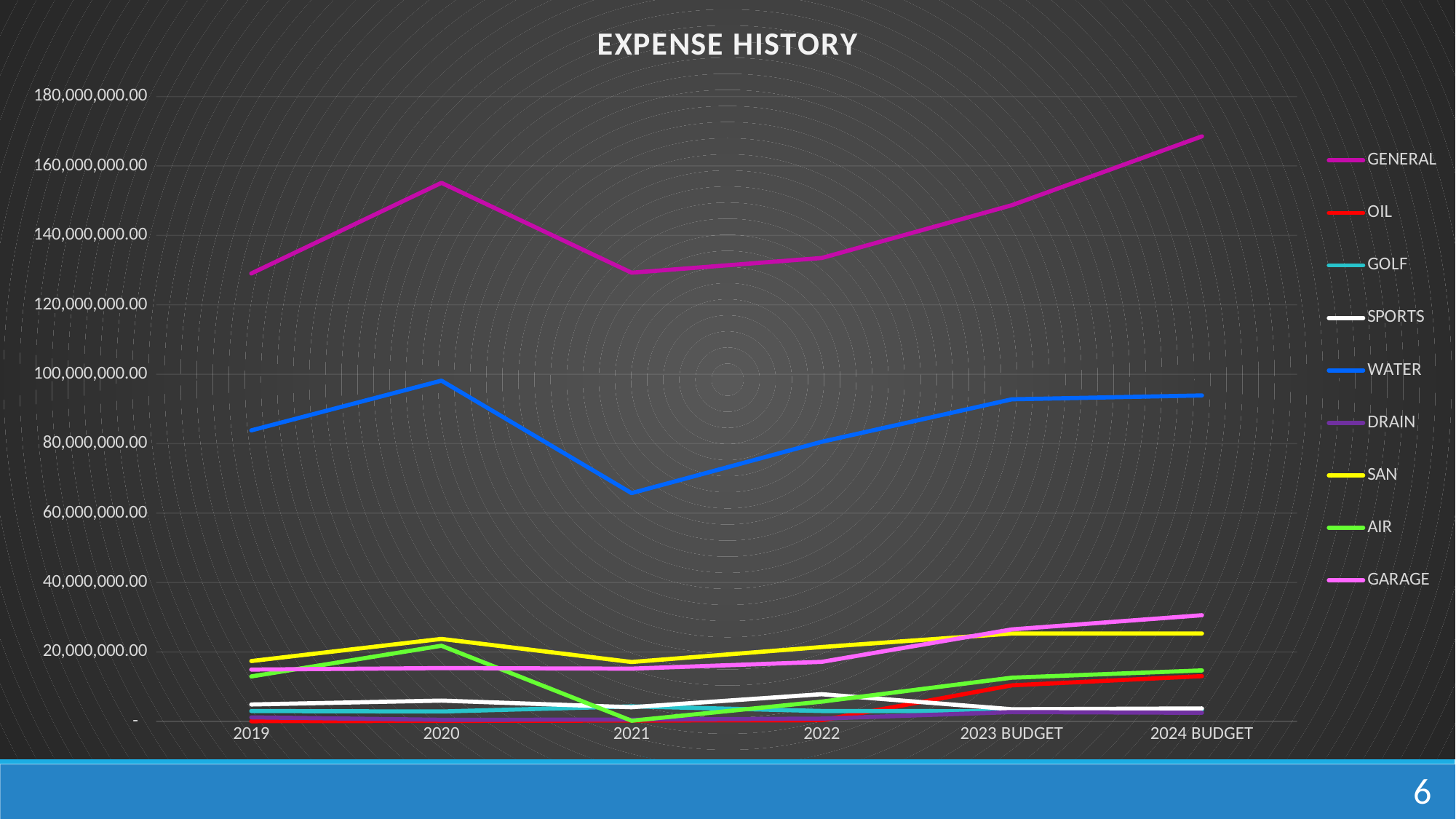

### Chart: EXPENSE HISTORY

| Category | GENERAL | OIL | GOLF | SPORTS | WATER | DRAIN | SAN | AIR | GARAGE |
|---|---|---|---|---|---|---|---|---|---|
| 2019 | 129029566.79000011 | 50074.310000000005 | 2975516.8599999994 | 4877673.65 | 83820008.71000002 | 1158445.2400000002 | 17378754.499999996 | 12941392.419999998 | 14930414.809999987 |
| 2020 | 155141974.38000008 | 144470.37 | 2845321.140000001 | 5988072.35 | 98143579.10000005 | 460978.15000000014 | 23755992.15 | 21787318.71 | 15354338.849999996 |
| 2021 | 129255596.57999995 | 244448.55 | 4327663.56 | 4076622.0700000003 | 65755713.62999999 | 504283.4000000001 | 17102192.049999997 | 191478.77000000016 | 15194050.470000004 |
| 2022 | 133493329.96999991 | 332966.94 | 2993804.9000000004 | 7835626.010000002 | 80533645.98 | 801044.4599999997 | 21423980.369999994 | 5696334.2200000025 | 17150787.63 |
| 2023 BUDGET | 148693628.0 | 10390000.0 | 2916648.6599999997 | 3492491.94 | 92779558.51000004 | 2683585.16 | 25309445.77 | 12590429.000000002 | 26490698.509999998 |
| 2024 BUDGET | 168533718.0 | 13036500.0 | 3363661.0 | 3729966.0 | 93889574.0 | 2487450.0 | 25323172.0 | 14681590.0 | 30576637.0 |
6